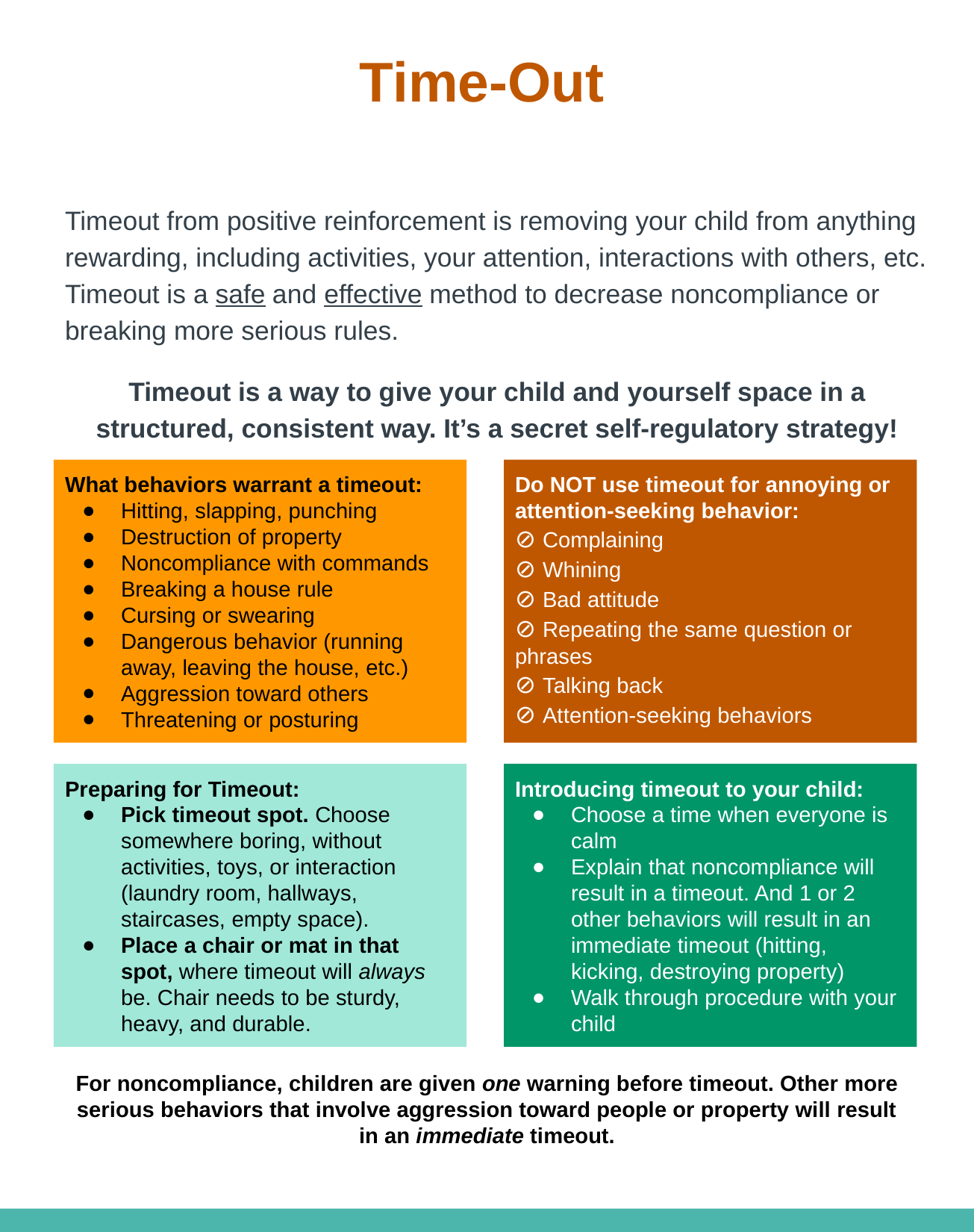

# Time-Out
Timeout from positive reinforcement is removing your child from anything rewarding, including activities, your attention, interactions with others, etc. Timeout is a safe and effective method to decrease noncompliance or breaking more serious rules.
Timeout is a way to give your child and yourself space in a structured, consistent way. It’s a secret self-regulatory strategy!
What behaviors warrant a timeout:
Hitting, slapping, punching
Destruction of property
Noncompliance with commands
Breaking a house rule
Cursing or swearing
Dangerous behavior (running away, leaving the house, etc.)
Aggression toward others
Threatening or posturing
Do NOT use timeout for annoying or attention-seeking behavior:
⊘ Complaining
⊘ Whining
⊘ Bad attitude
⊘ Repeating the same question or phrases
⊘ Talking back
⊘ Attention-seeking behaviors
Introducing timeout to your child:
Choose a time when everyone is calm
Explain that noncompliance will result in a timeout. And 1 or 2 other behaviors will result in an immediate timeout (hitting, kicking, destroying property)
Walk through procedure with your child
Preparing for Timeout:
Pick timeout spot. Choose somewhere boring, without activities, toys, or interaction (laundry room, hallways, staircases, empty space).
Place a chair or mat in that spot, where timeout will always be. Chair needs to be sturdy, heavy, and durable.
For noncompliance, children are given one warning before timeout. Other more serious behaviors that involve aggression toward people or property will result in an immediate timeout.